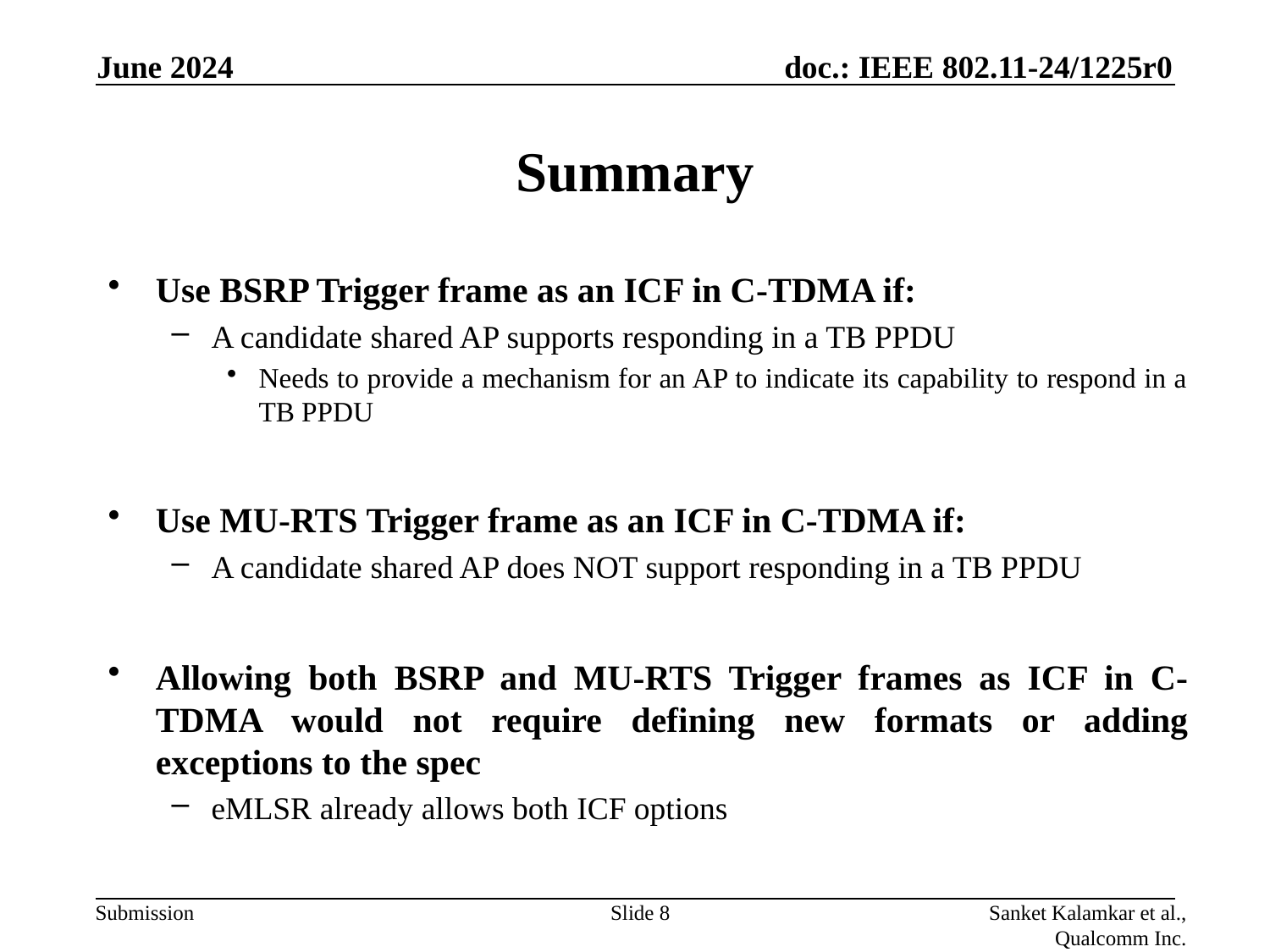

June 2024
# Summary
Use BSRP Trigger frame as an ICF in C-TDMA if:
A candidate shared AP supports responding in a TB PPDU
Needs to provide a mechanism for an AP to indicate its capability to respond in a TB PPDU

Use MU-RTS Trigger frame as an ICF in C-TDMA if:
A candidate shared AP does NOT support responding in a TB PPDU

Allowing both BSRP and MU-RTS Trigger frames as ICF in C-TDMA would not require defining new formats or adding exceptions to the spec
eMLSR already allows both ICF options
Slide 8
Sanket Kalamkar et al., Qualcomm Inc.